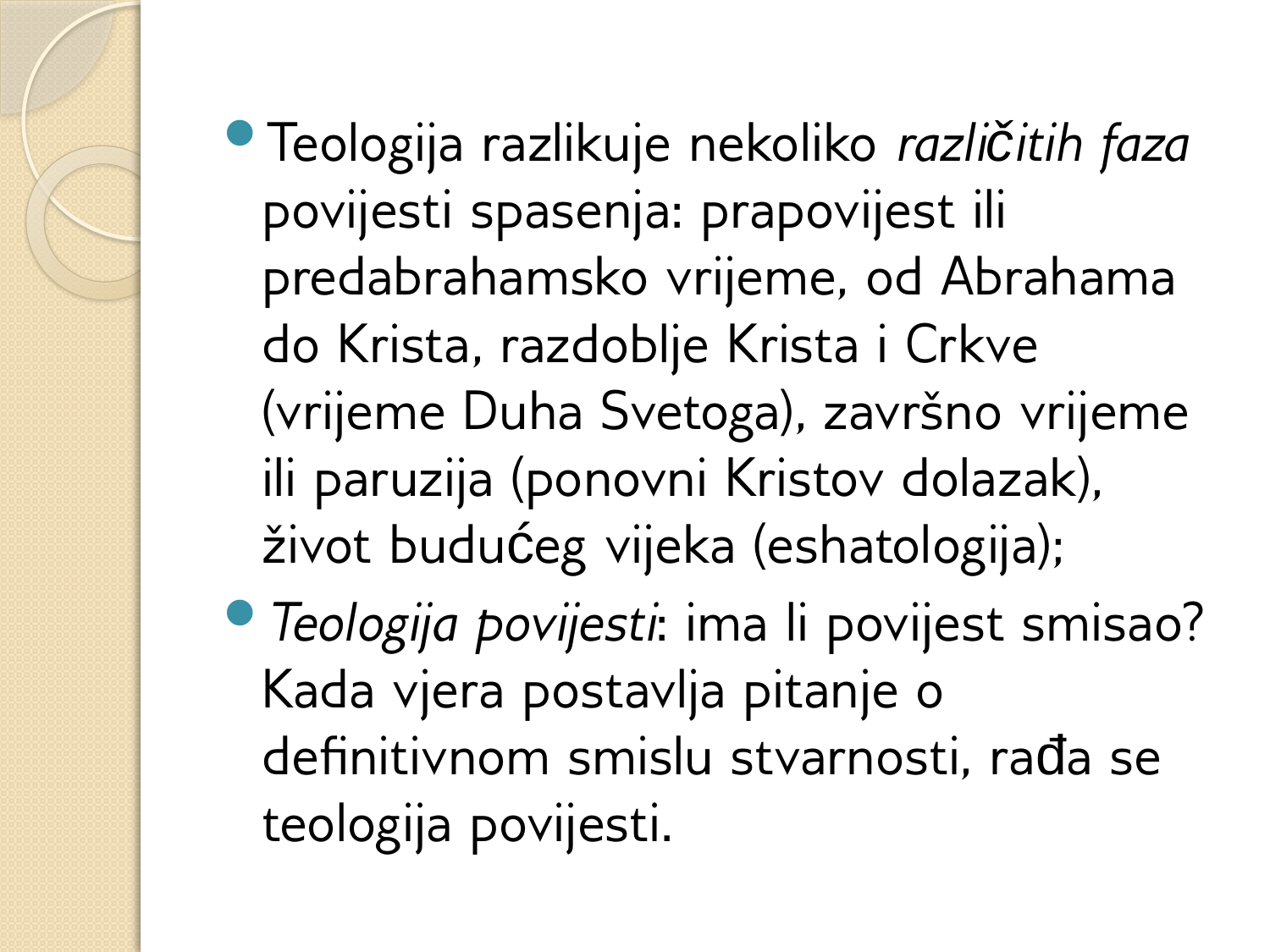

#
Teologija razlikuje nekoliko različitih faza povijesti spasenja: prapovijest ili predabrahamsko vrijeme, od Abrahama do Krista, razdoblje Krista i Crkve (vrijeme Duha Svetoga), završno vrijeme ili paruzija (ponovni Kristov dolazak), život budućeg vijeka (eshatologija);
Teologija povijesti: ima li povijest smisao? Kada vjera postavlja pitanje o definitivnom smislu stvarnosti, rađa se teologija povijesti.